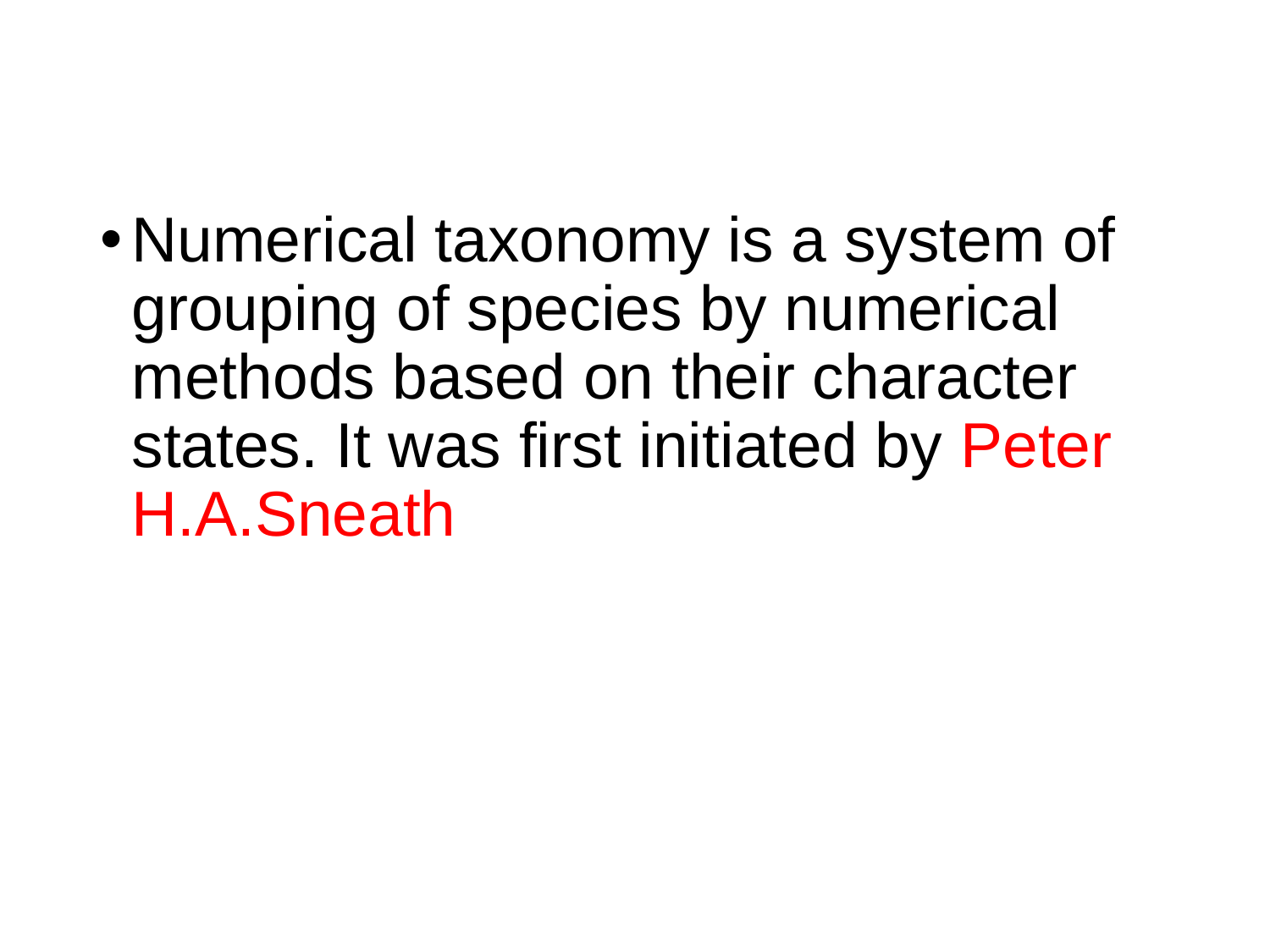

Numerical taxonomy is a system of grouping of species by numerical methods based on their character states. It was first initiated by Peter H.A.Sneath